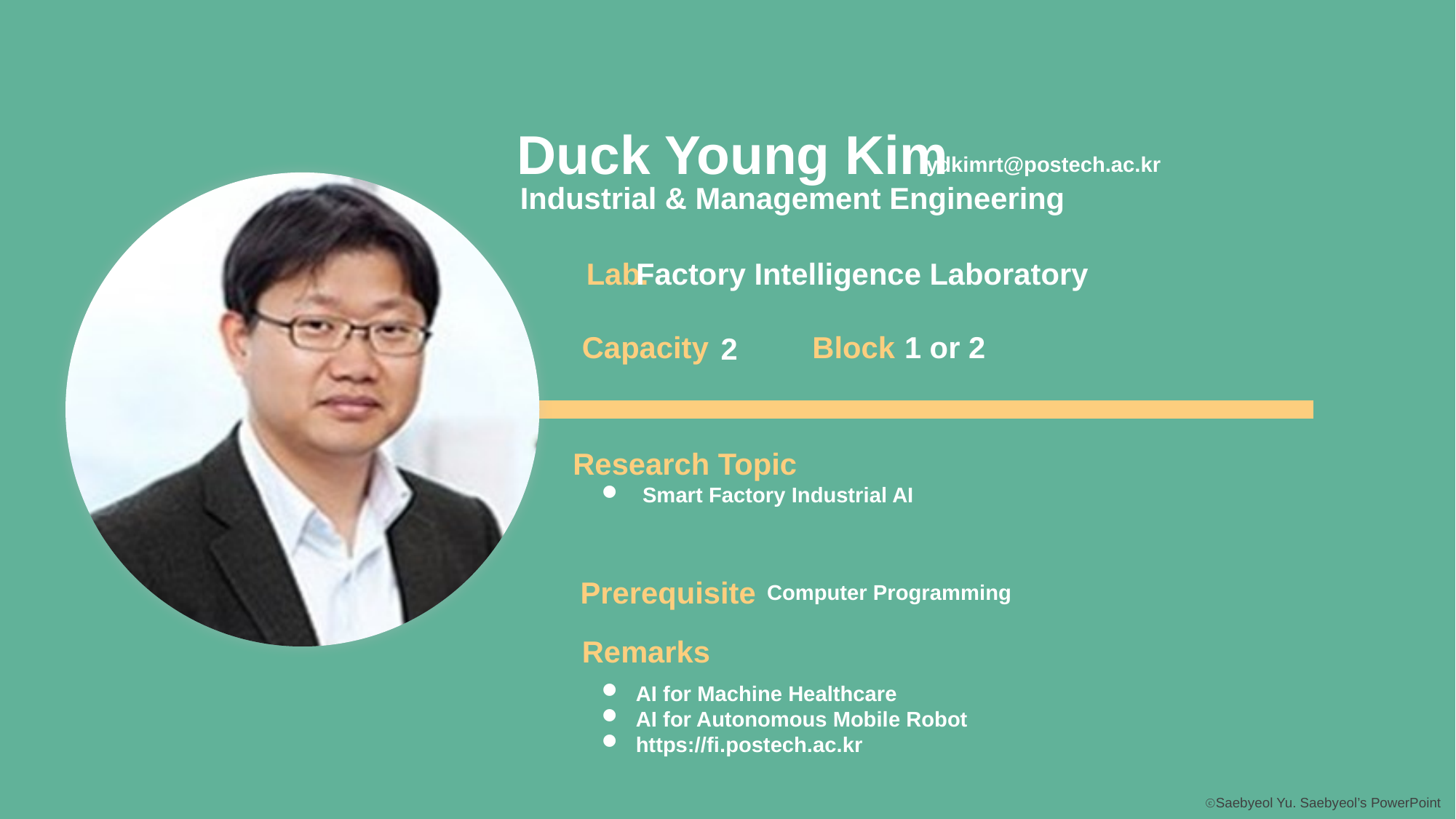

Duck Young Kim
ydkimrt@postech.ac.kr

Industrial & Management Engineering
Lab.
Factory Intelligence Laboratory
1 or 2
Capacity
Block
2
Research Topic
Smart Factory Industrial AI
Prerequisite
Computer Programming
Remarks
AI for Machine Healthcare
AI for Autonomous Mobile Robot
https://fi.postech.ac.kr